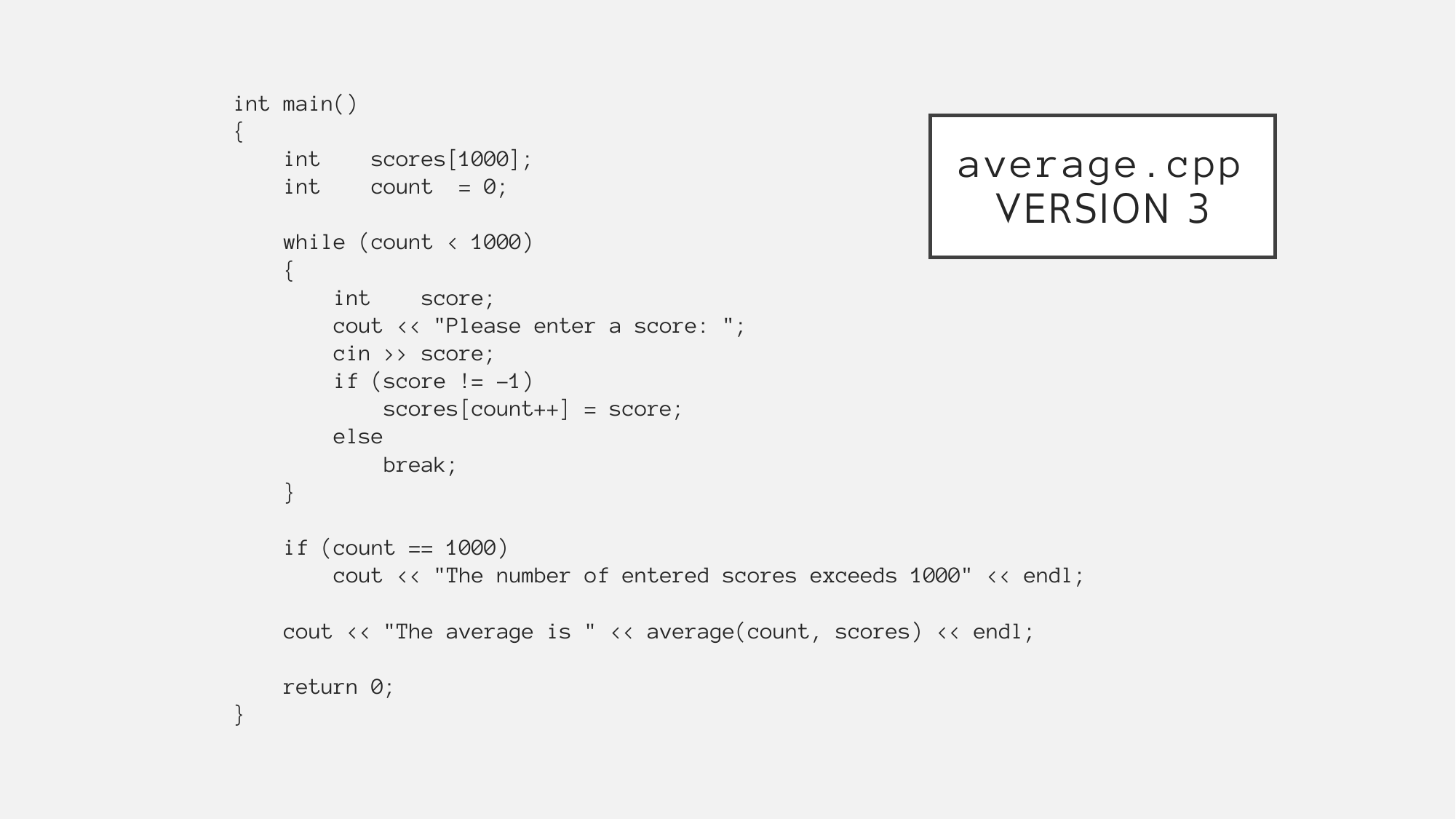

int main()
{
    int    scores[1000];
    int    count  = 0;

    while (count < 1000)
    {
        int    score;
        cout << "Please enter a score: ";
        cin >> score;
        if (score != -1)
            scores[count++] = score;
        else
            break;
    }

    if (count == 1000)
        cout << "The number of entered scores exceeds 1000" << endl;

    cout << "The average is " << average(count, scores) << endl;

    return 0;
}
# average.cpp version 3